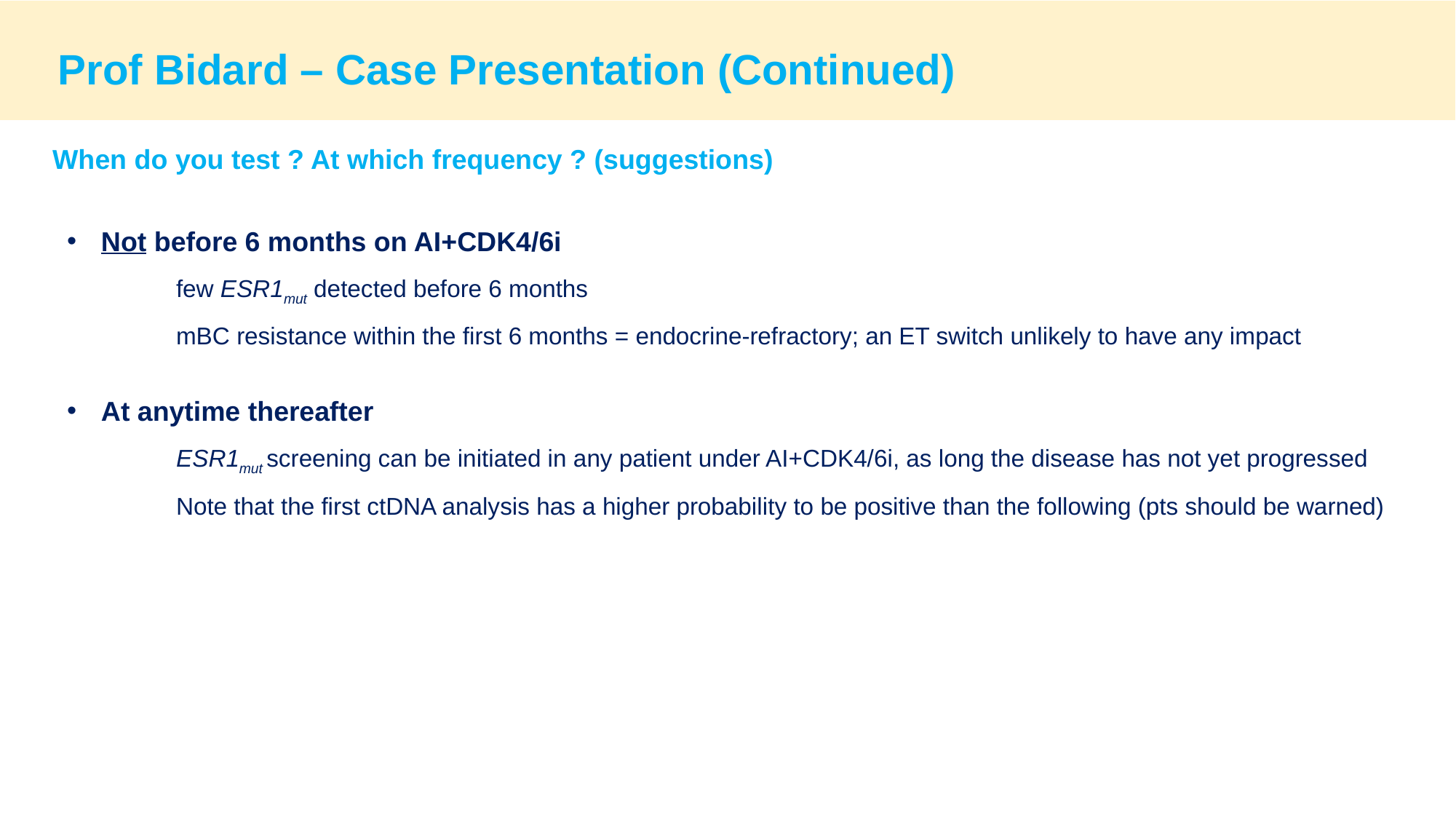

Prof Bidard – Case Presentation (Continued)
When do you test ? At which frequency ? (suggestions)
Not before 6 months on AI+CDK4/6i
	few ESR1mut detected before 6 months
	mBC resistance within the first 6 months = endocrine-refractory; an ET switch unlikely to have any impact
At anytime thereafter
	ESR1mut screening can be initiated in any patient under AI+CDK4/6i, as long the disease has not yet progressed
	Note that the first ctDNA analysis has a higher probability to be positive than the following (pts should be warned)